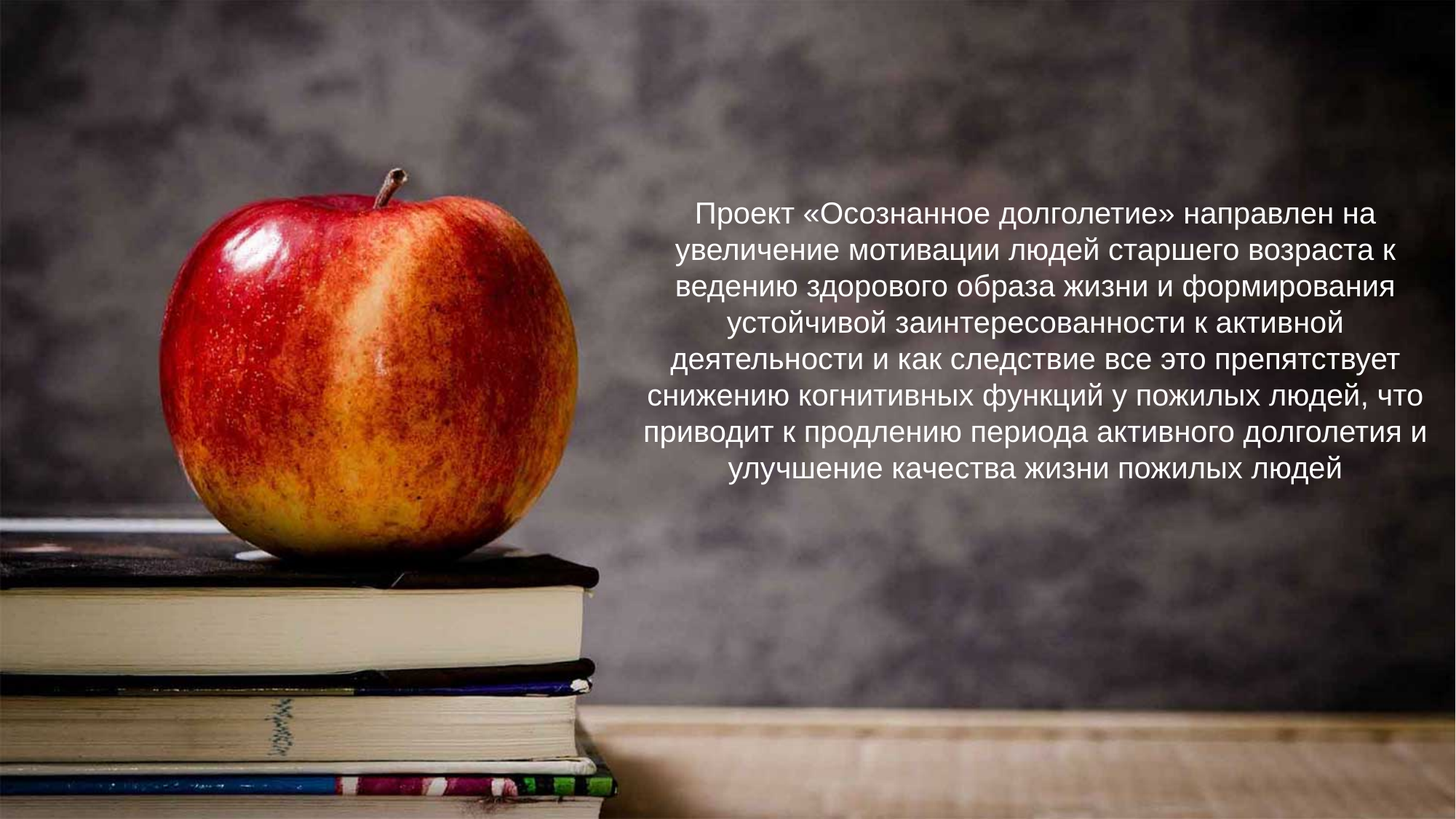

Проект «Осознанное долголетие» направлен на увеличение мотивации людей старшего возраста к ведению здорового образа жизни и формирования устойчивой заинтересованности к активной деятельности и как следствие все это препятствует снижению когнитивных функций у пожилых людей, что приводит к продлению периода активного долголетия и улучшение качества жизни пожилых людей